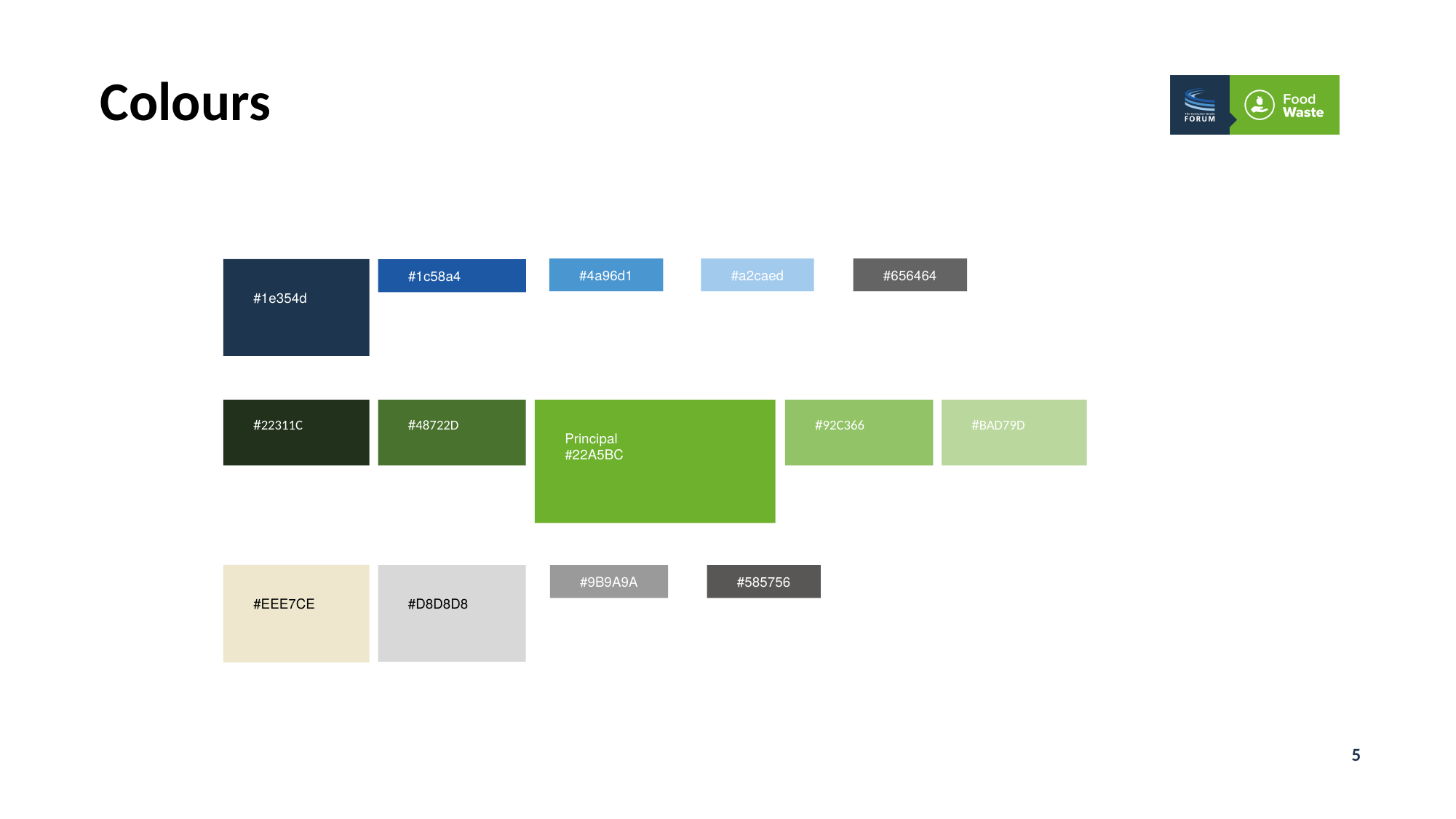

Colours
#4a96d1
#a2caed
#656464
#1e354d
#1c58a4
#22311C

#48722D

Principal
#22A5BC
#92C366

#BAD79D

#EEE7CE
#D8D8D8
#9B9A9A
#585756